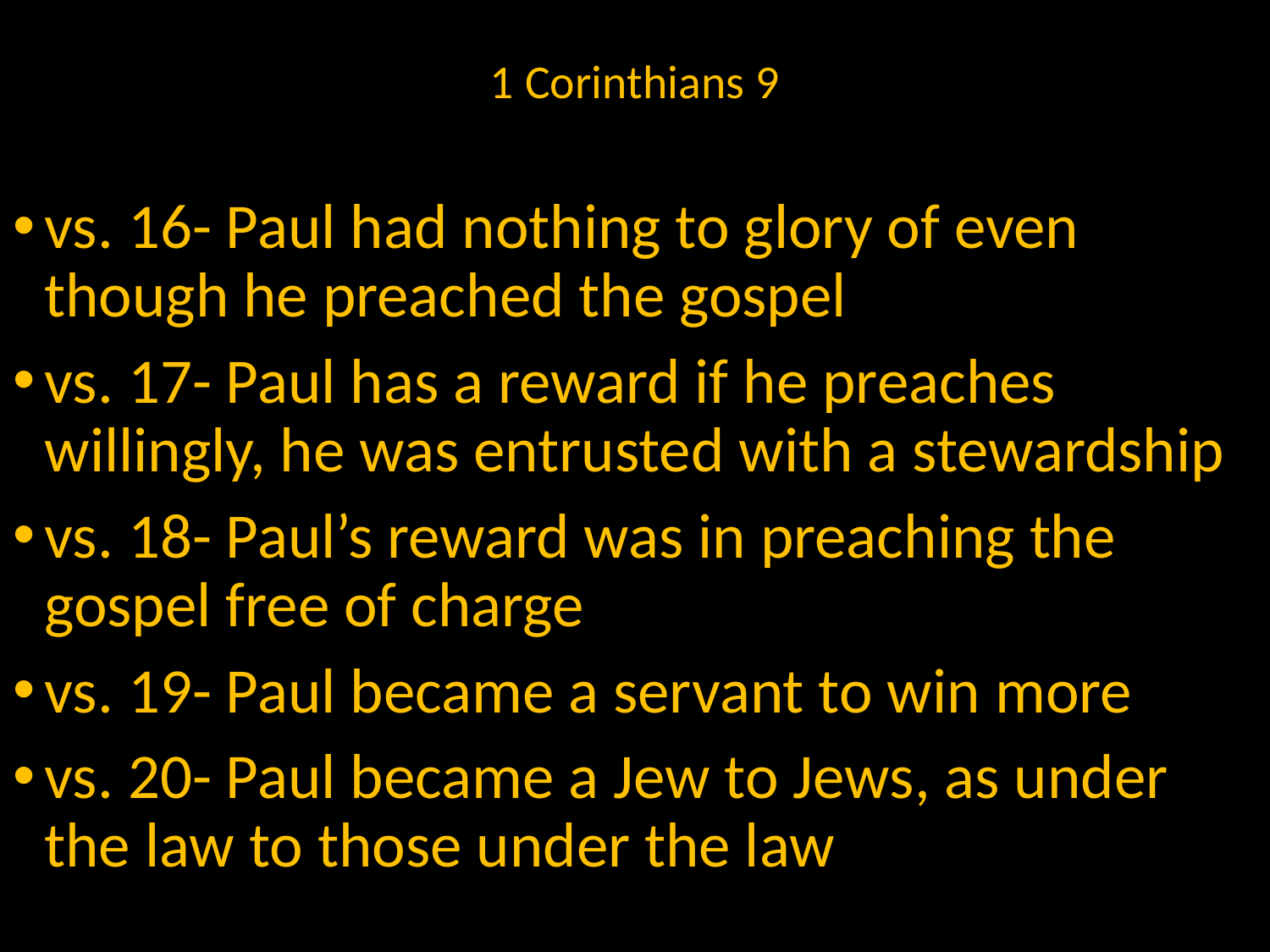

# 1 Corinthians 9
vs. 16- Paul had nothing to glory of even though he preached the gospel
vs. 17- Paul has a reward if he preaches willingly, he was entrusted with a stewardship
vs. 18- Paul’s reward was in preaching the gospel free of charge
vs. 19- Paul became a servant to win more
vs. 20- Paul became a Jew to Jews, as under the law to those under the law